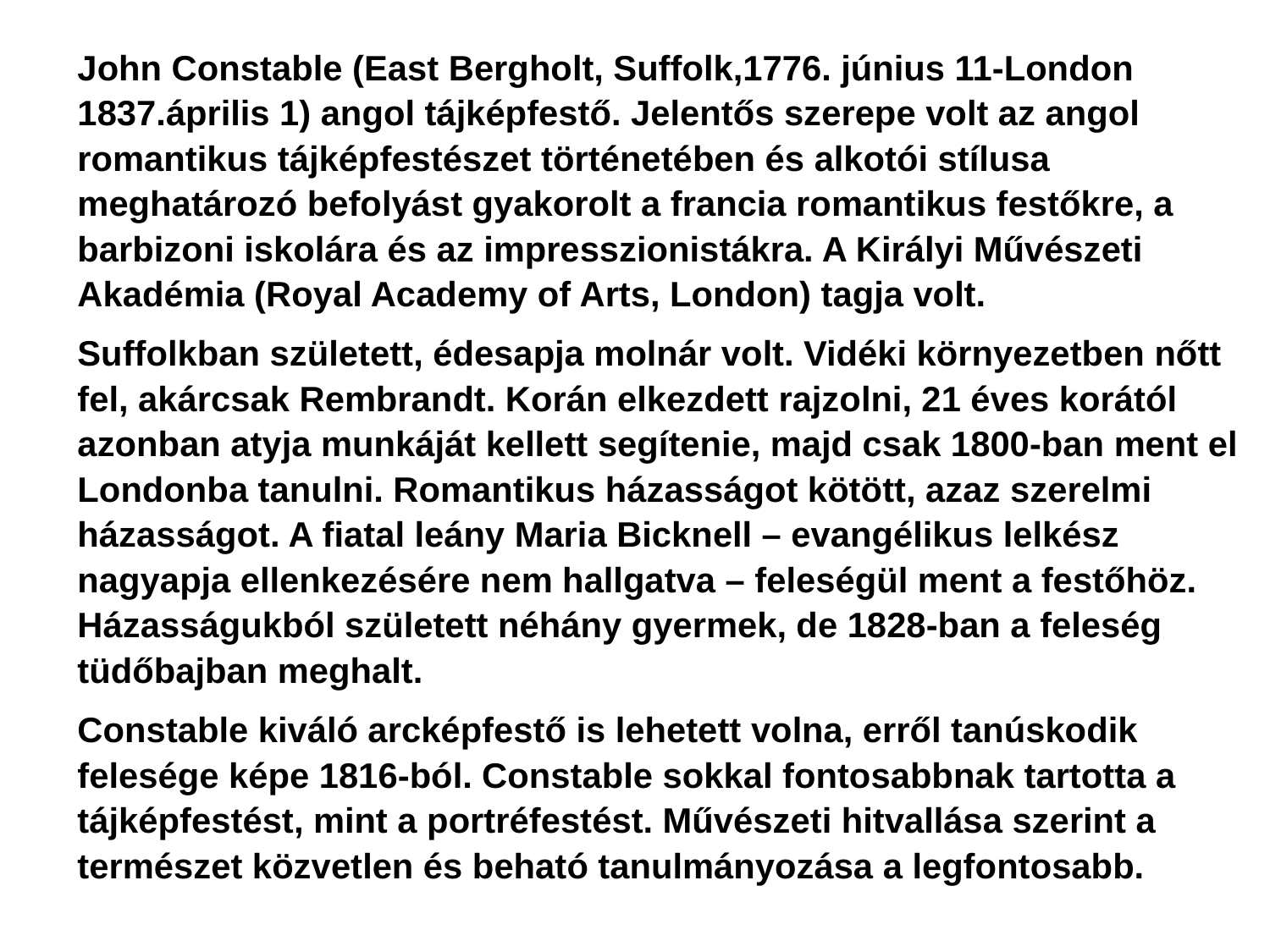

John Constable (East Bergholt, Suffolk,1776. június 11-London 1837.április 1) angol tájképfestő. Jelentős szerepe volt az angol romantikus tájképfestészet történetében és alkotói stílusa meghatározó befolyást gyakorolt a francia romantikus festőkre, a barbizoni iskolára és az impresszionistákra. A Királyi Művészeti Akadémia (Royal Academy of Arts, London) tagja volt.
Suffolkban született, édesapja molnár volt. Vidéki környezetben nőtt fel, akárcsak Rembrandt. Korán elkezdett rajzolni, 21 éves korától azonban atyja munkáját kellett segítenie, majd csak 1800-ban ment el Londonba tanulni. Romantikus házasságot kötött, azaz szerelmi házasságot. A fiatal leány Maria Bicknell – evangélikus lelkész nagyapja ellenkezésére nem hallgatva – feleségül ment a festőhöz. Házasságukból született néhány gyermek, de 1828-ban a feleség tüdőbajban meghalt.
Constable kiváló arcképfestő is lehetett volna, erről tanúskodik felesége képe 1816-ból. Constable sokkal fontosabbnak tartotta a tájképfestést, mint a portréfestést. Művészeti hitvallása szerint a természet közvetlen és beható tanulmányozása a legfontosabb.